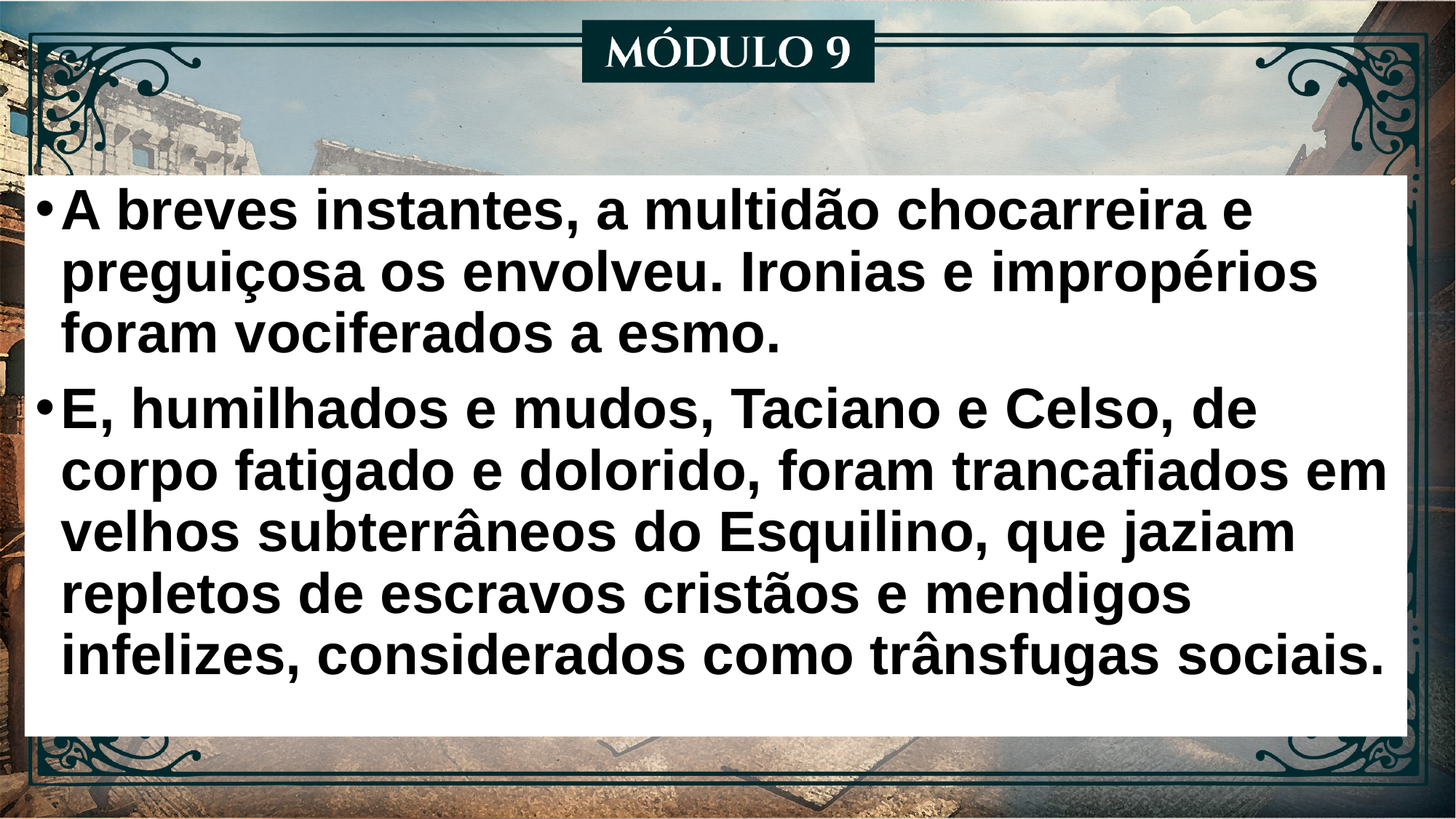

A breves instantes, a multidão chocarreira e preguiçosa os envolveu. Ironias e impropérios foram vociferados a esmo.
E, humilhados e mudos, Taciano e Celso, de corpo fatigado e dolorido, foram trancafiados em velhos subterrâneos do Esquilino, que jaziam repletos de escravos cristãos e mendigos infelizes, considerados como trânsfugas sociais.